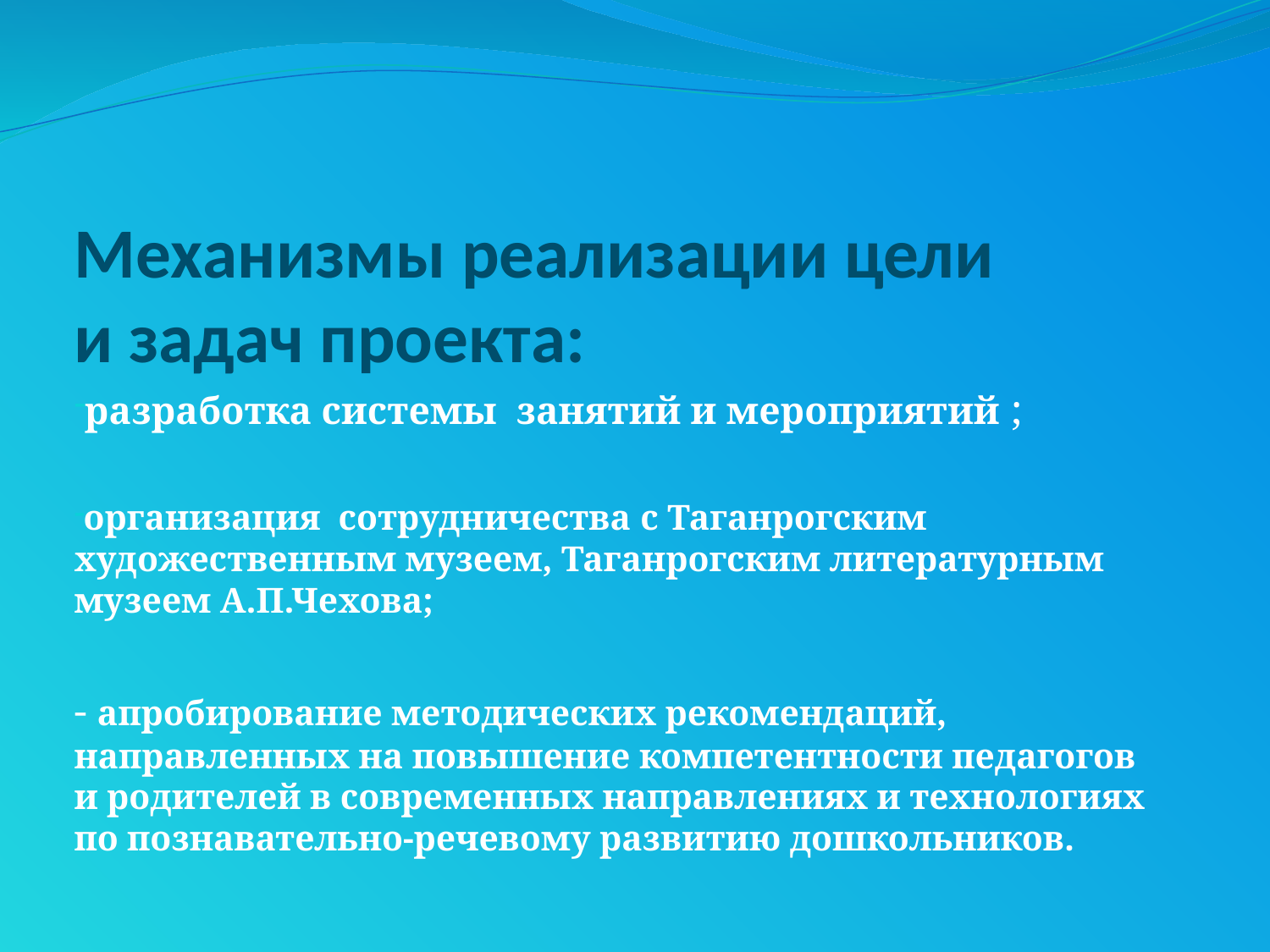

# Механизмы реализации цели и задач проекта:
разработка системы  занятий и мероприятий ;

организация  сотрудничества c Таганрогским художественным музеем, Таганрогским литературным музеем А.П.Чехова;

- апробирование методических рекомендаций, направленных на повышение компетентности педагогов и родителей в современных направлениях и технологиях по познавательно-речевому развитию дошкольников.